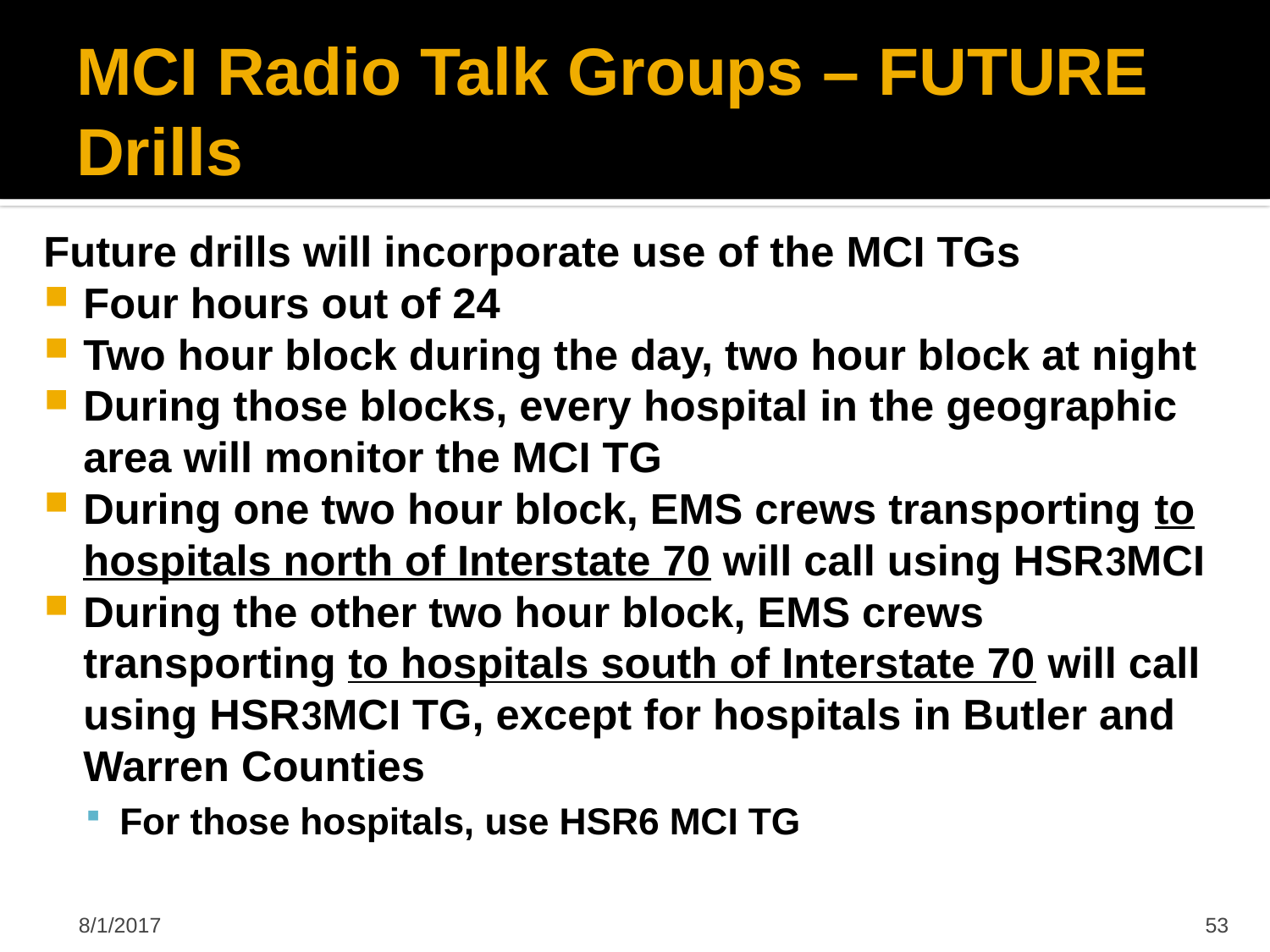

# MCI Radio Talk Groups – FUTURE Drills
Future drills will incorporate use of the MCI TGs
Four hours out of 24
Two hour block during the day, two hour block at night
During those blocks, every hospital in the geographic area will monitor the MCI TG
During one two hour block, EMS crews transporting to hospitals north of Interstate 70 will call using HSR3MCI
During the other two hour block, EMS crews transporting to hospitals south of Interstate 70 will call using HSR3MCI TG, except for hospitals in Butler and Warren Counties
For those hospitals, use HSR6 MCI TG

8/1/2017

53